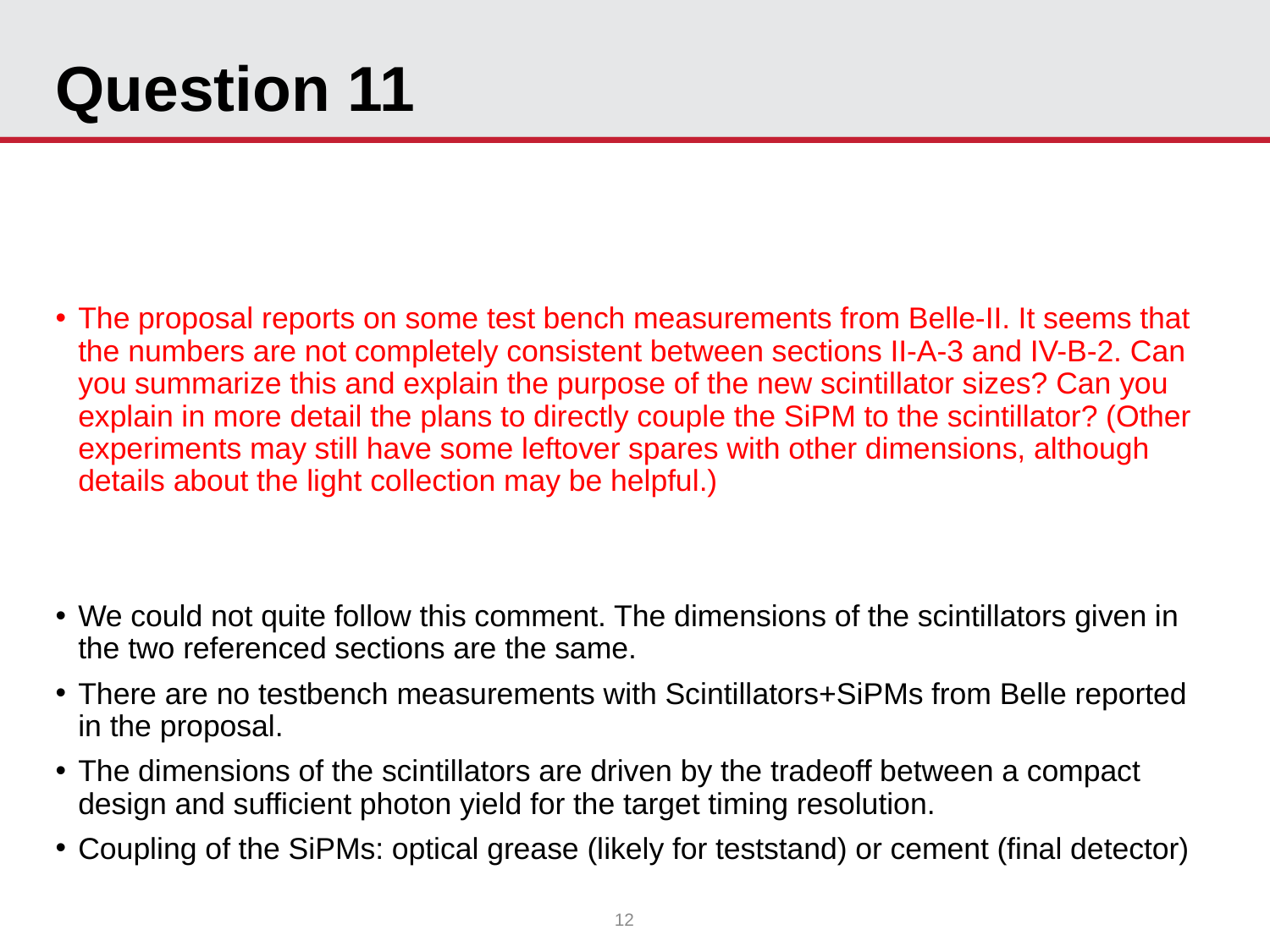

# Question 11

The proposal reports on some test bench measurements from Belle-II. It seems that the numbers are not completely consistent between sections II-A-3 and IV-B-2. Can you summarize this and explain the purpose of the new scintillator sizes? Can you explain in more detail the plans to directly couple the SiPM to the scintillator? (Other experiments may still have some leftover spares with other dimensions, although details about the light collection may be helpful.)

We could not quite follow this comment. The dimensions of the scintillators given in the two referenced sections are the same.
There are no testbench measurements with Scintillators+SiPMs from Belle reported in the proposal.
The dimensions of the scintillators are driven by the tradeoff between a compact design and sufficient photon yield for the target timing resolution.
Coupling of the SiPMs: optical grease (likely for teststand) or cement (final detector)
12